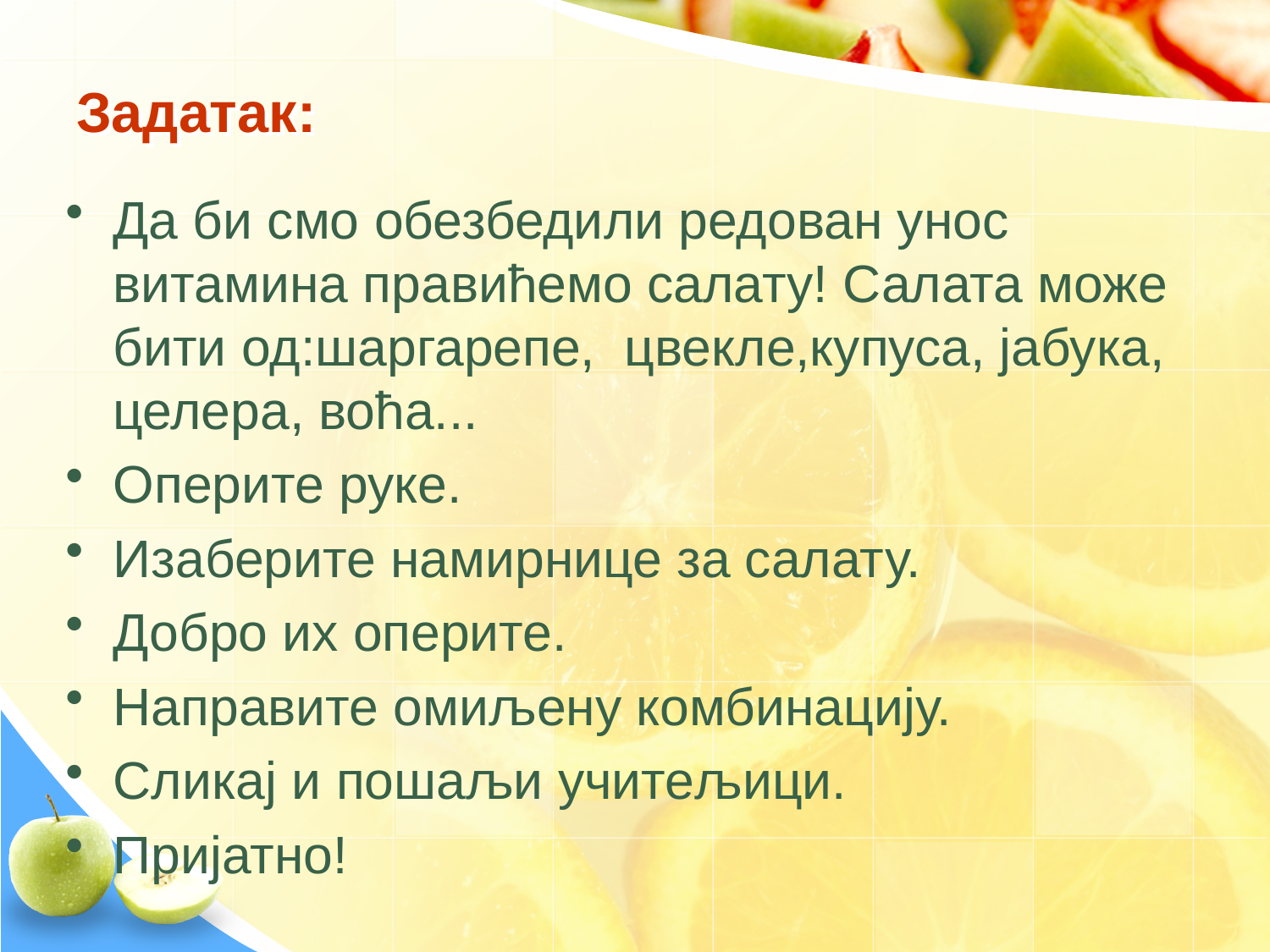

# Задатак:
Да би смо обезбедили редован унос витамина правићемо салату! Салата може бити од:шаргарепе,  цвекле,купуса, јабука, целера, воћа...
Оперите руке.
Изаберите намирнице за салату.
Добро их оперите.
Направите омиљену комбинацију.
Сликај и пошаљи учитељици.
Пријатно!